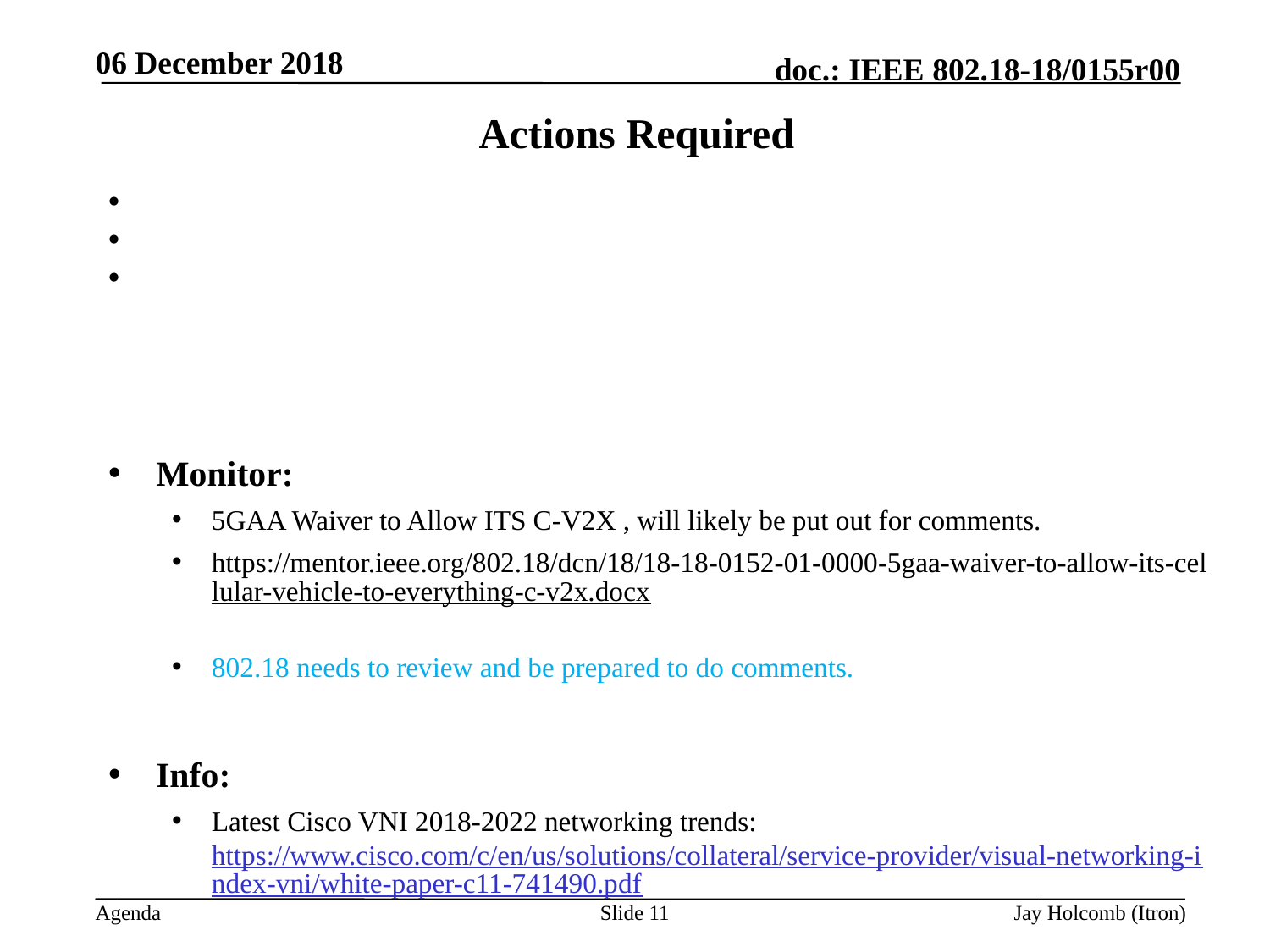

06 December 2018
# Actions Required

Monitor:
5GAA Waiver to Allow ITS C-V2X , will likely be put out for comments.
https://mentor.ieee.org/802.18/dcn/18/18-18-0152-01-0000-5gaa-waiver-to-allow-its-cellular-vehicle-to-everything-c-v2x.docx
802.18 needs to review and be prepared to do comments.

Info:
Latest Cisco VNI 2018-2022 networking trends: https://www.cisco.com/c/en/us/solutions/collateral/service-provider/visual-networking-index-vni/white-paper-c11-741490.pdf

Slide 11
Jay Holcomb (Itron)